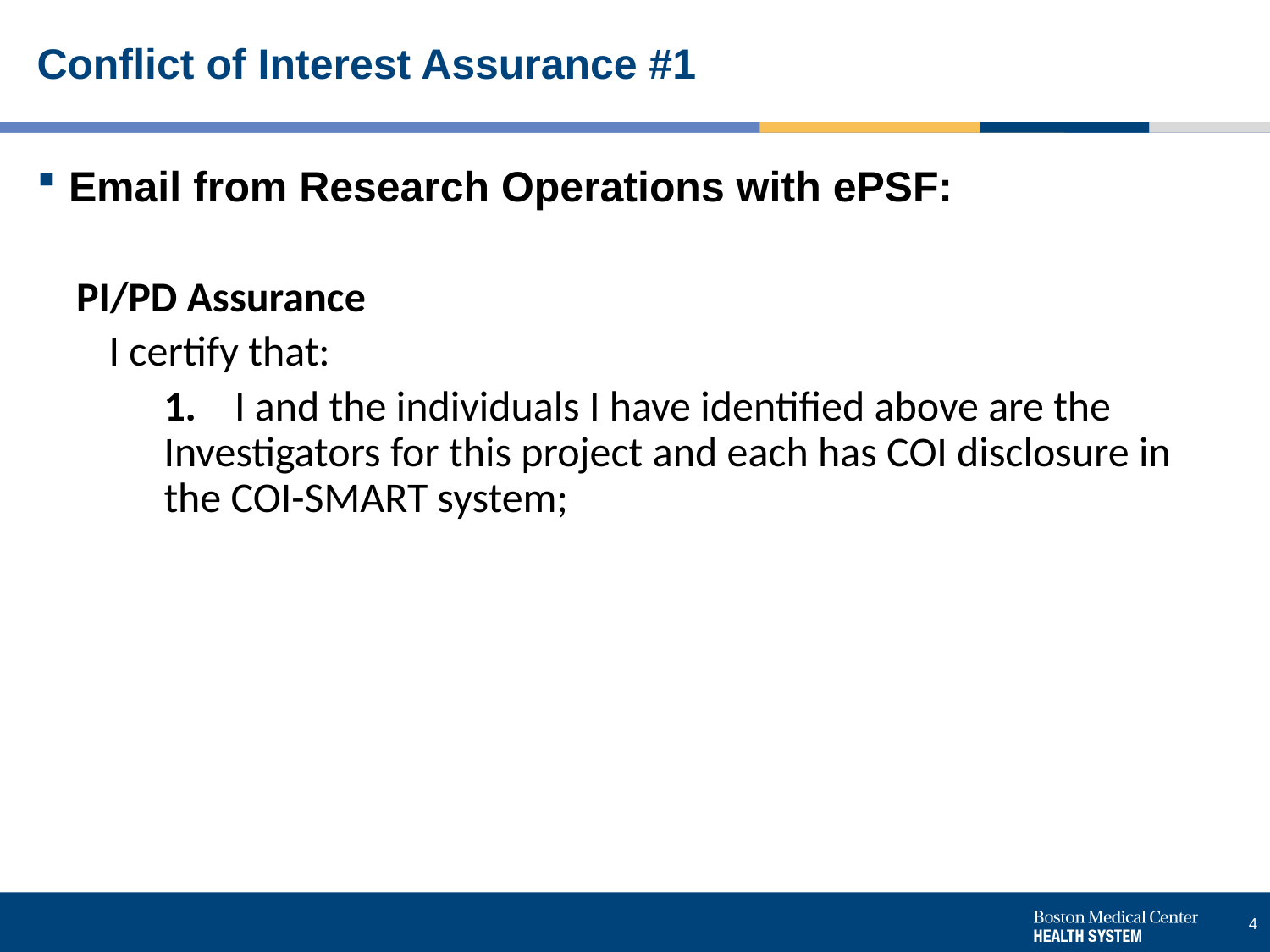

# Conflict of Interest Assurance #1
Email from Research Operations with ePSF:

PI/PD Assurance
I certify that:
1.    I and the individuals I have identified above are the Investigators for this project and each has COI disclosure in the COI-SMART system;